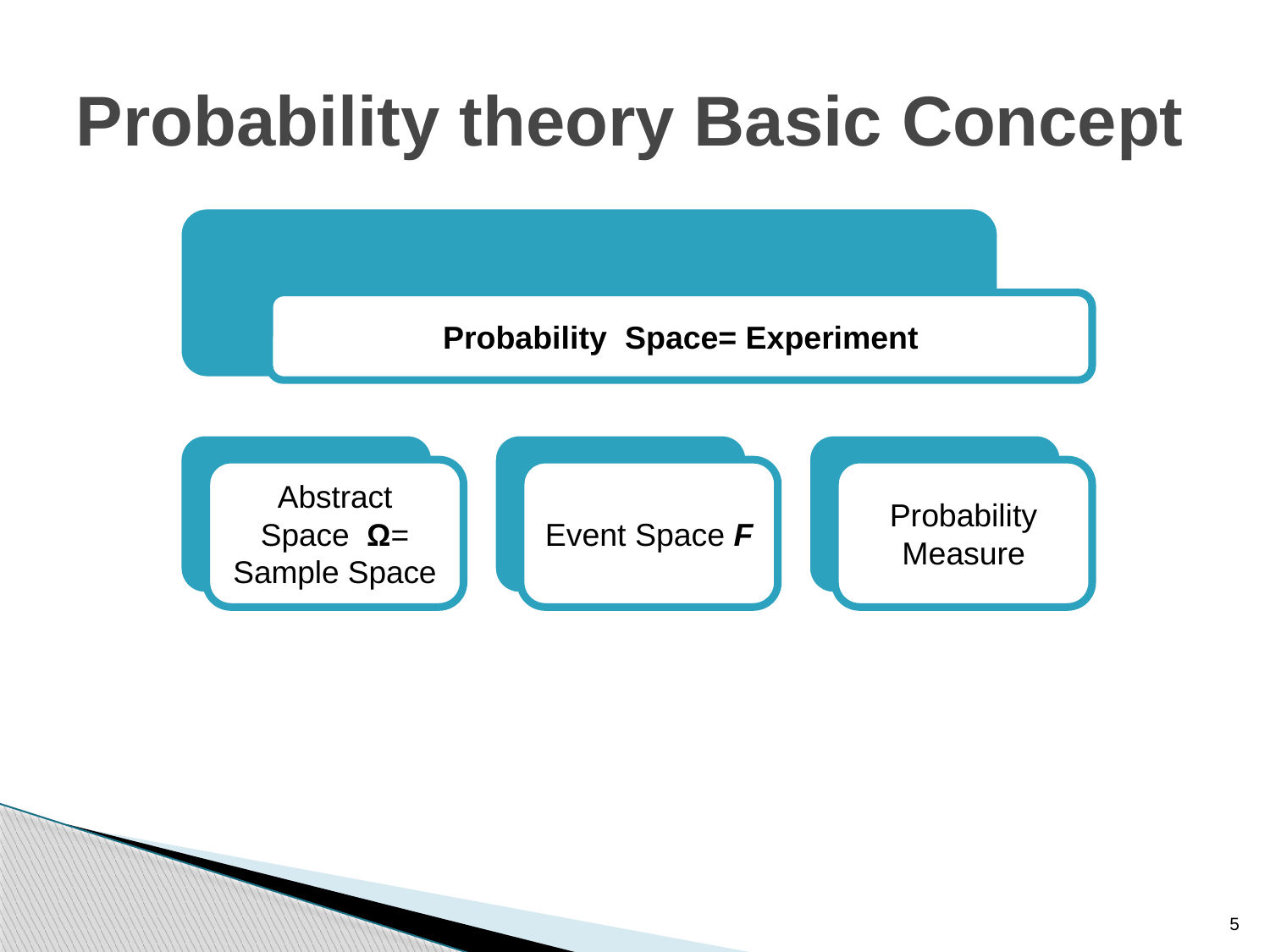

# Probability theory Basic Concept
Probability  Space= Experiment
Abstract Space  Ω= Sample Space
Event Space F
Probability Measure
5